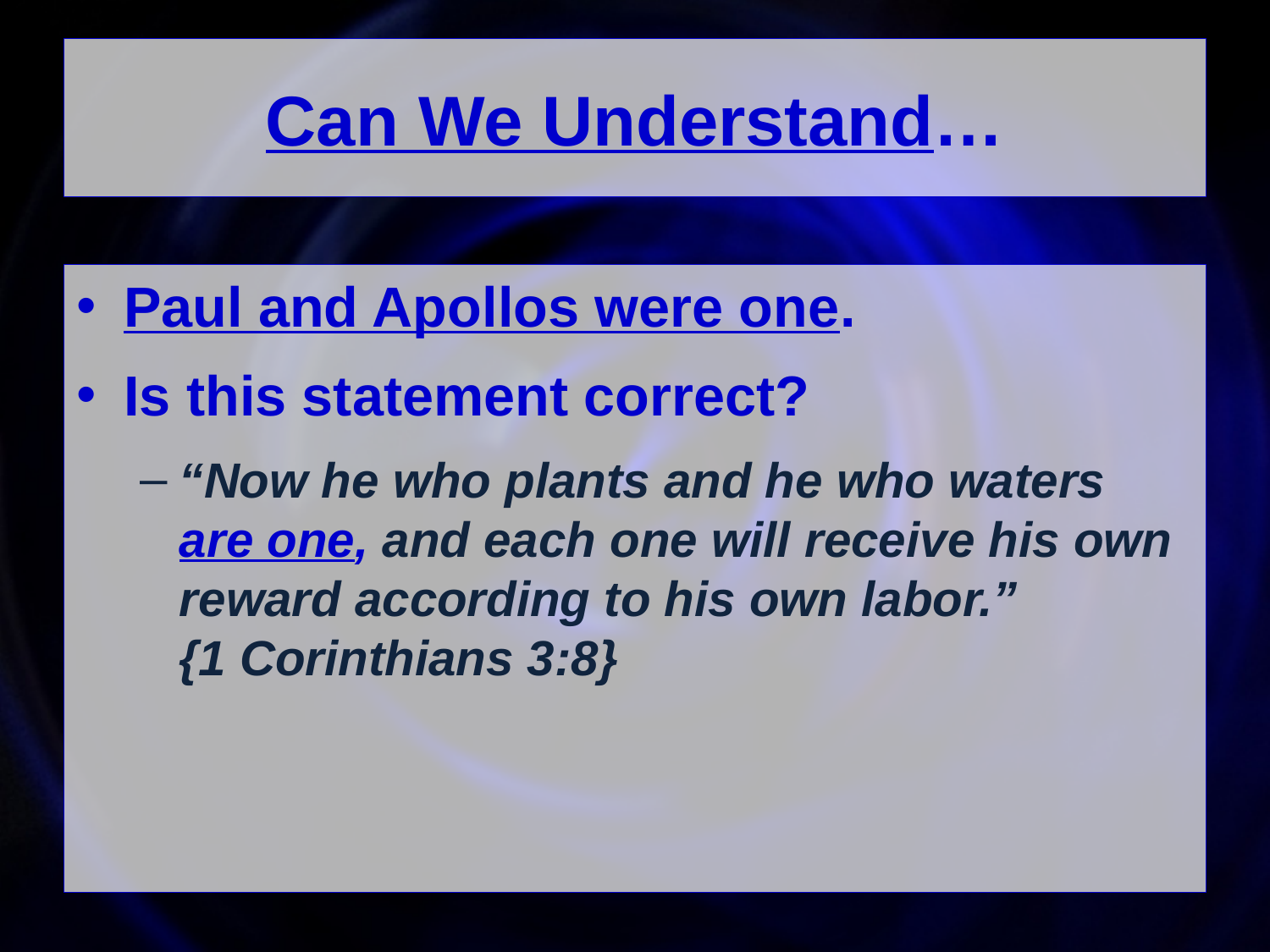

# Can We Understand…
Paul and Apollos were one.
Is this statement correct?
“Now he who plants and he who waters are one, and each one will receive his own reward according to his own labor.”
{1 Corinthians 3:8}